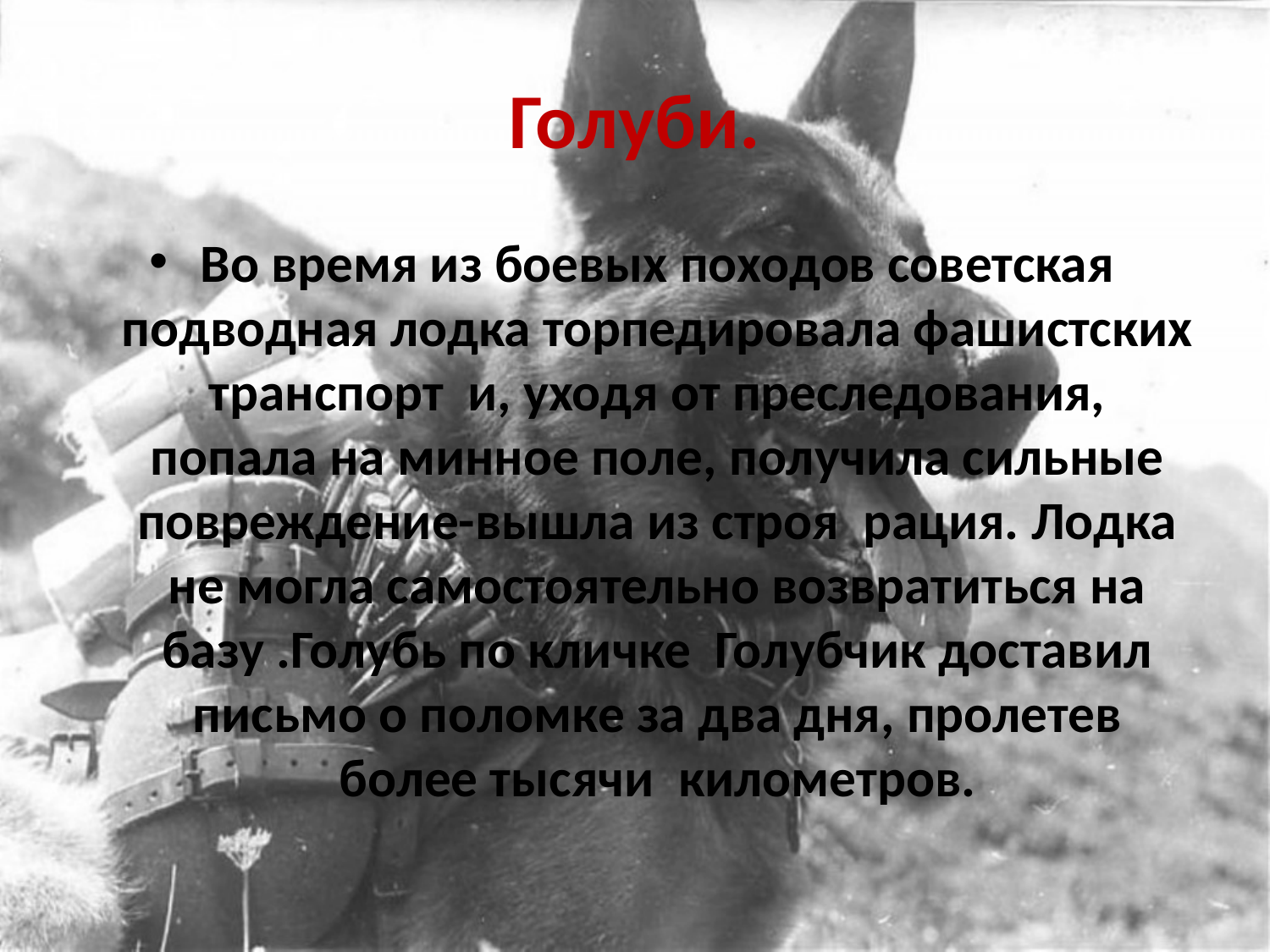

# Голуби.
Во время из боевых походов советская подводная лодка торпедировала фашистских транспорт  и, уходя от преследования, попала на минное поле, получила сильные повреждение-вышла из строя  рация. Лодка не могла самостоятельно возвратиться на базу .Голубь по кличке  Голубчик доставил письмо о поломке за два дня, пролетев более тысячи  километров.